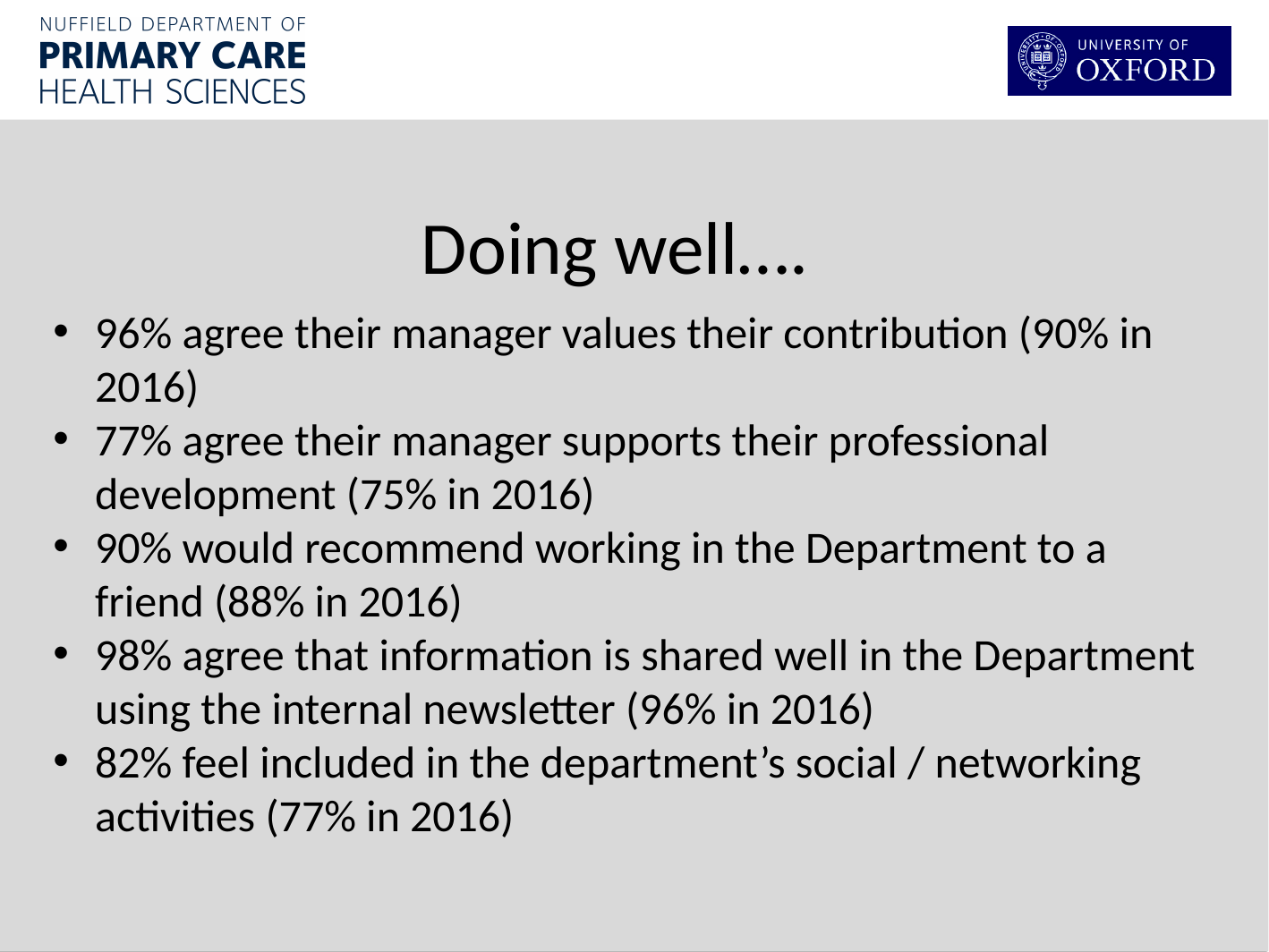

Doing well….
96% agree their manager values their contribution (90% in 2016)
77% agree their manager supports their professional development (75% in 2016)
90% would recommend working in the Department to a friend (88% in 2016)
98% agree that information is shared well in the Department using the internal newsletter (96% in 2016)
82% feel included in the department’s social / networking activities (77% in 2016)